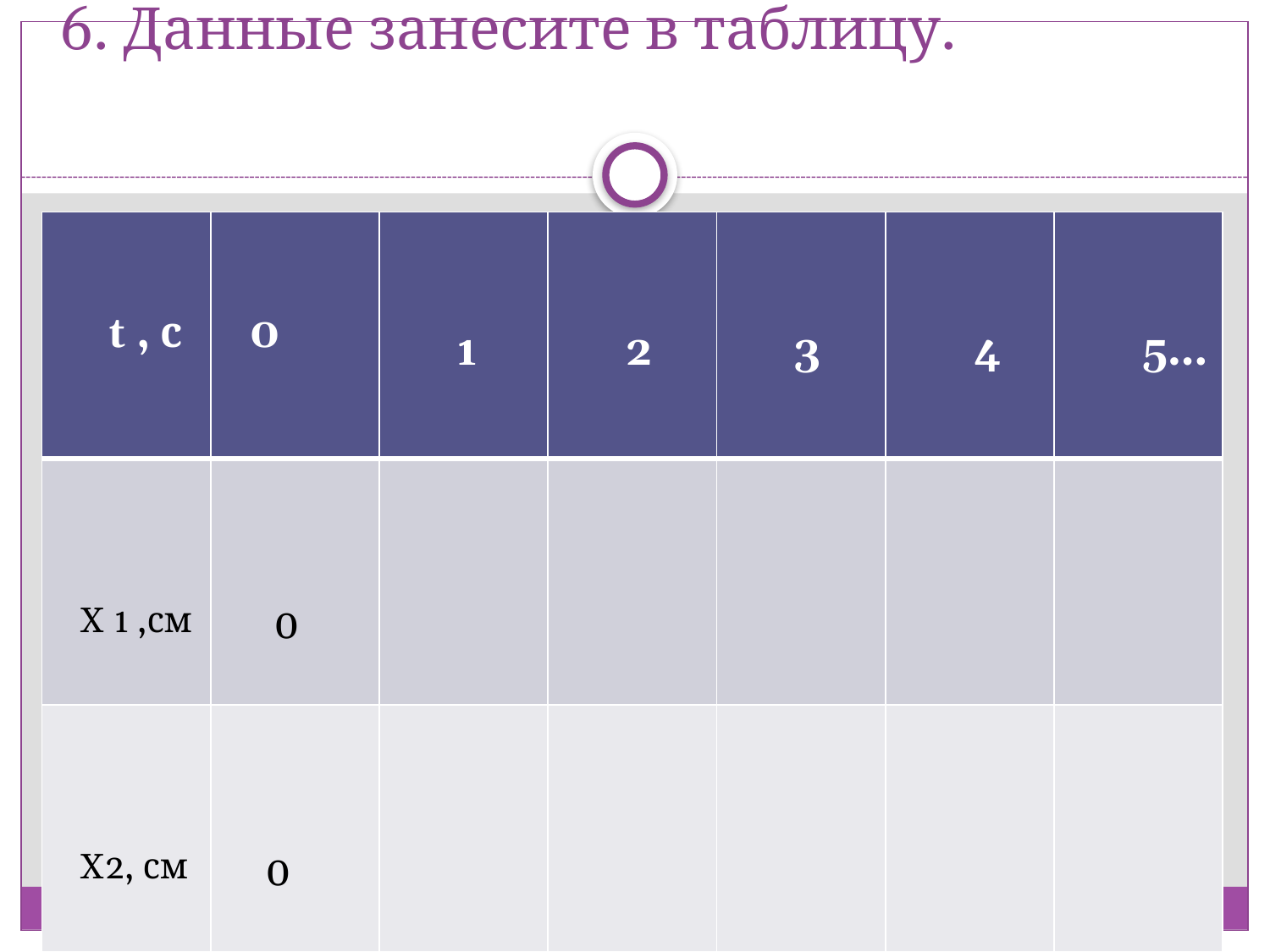

# 6. Данные занесите в таблицу.
| t , с | 0 | 1 | 2 | 3 | 4 | 5… |
| --- | --- | --- | --- | --- | --- | --- |
| X 1 ,см | 0 |  |  |  |  |  |
| X2, см | 0 |  |  |  |  |  |